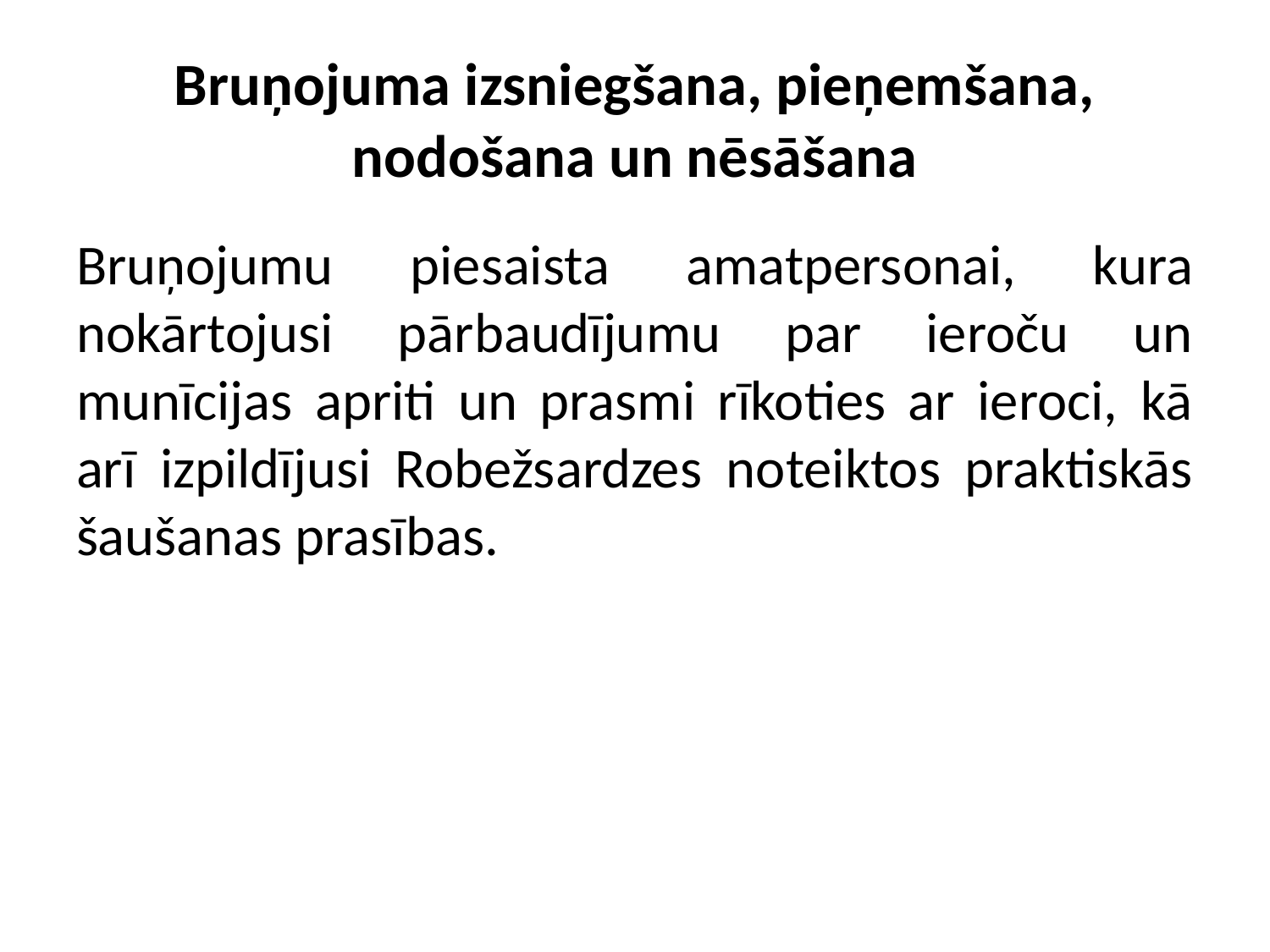

# Bruņojuma izsniegšana, pieņemšana, nodošana un nēsāšana
Bruņojumu piesaista amatpersonai, kura nokārtojusi pārbaudījumu par ieroču un munīcijas apriti un prasmi rīkoties ar ieroci, kā arī izpildījusi Robežsardzes noteiktos praktiskās šaušanas prasības.